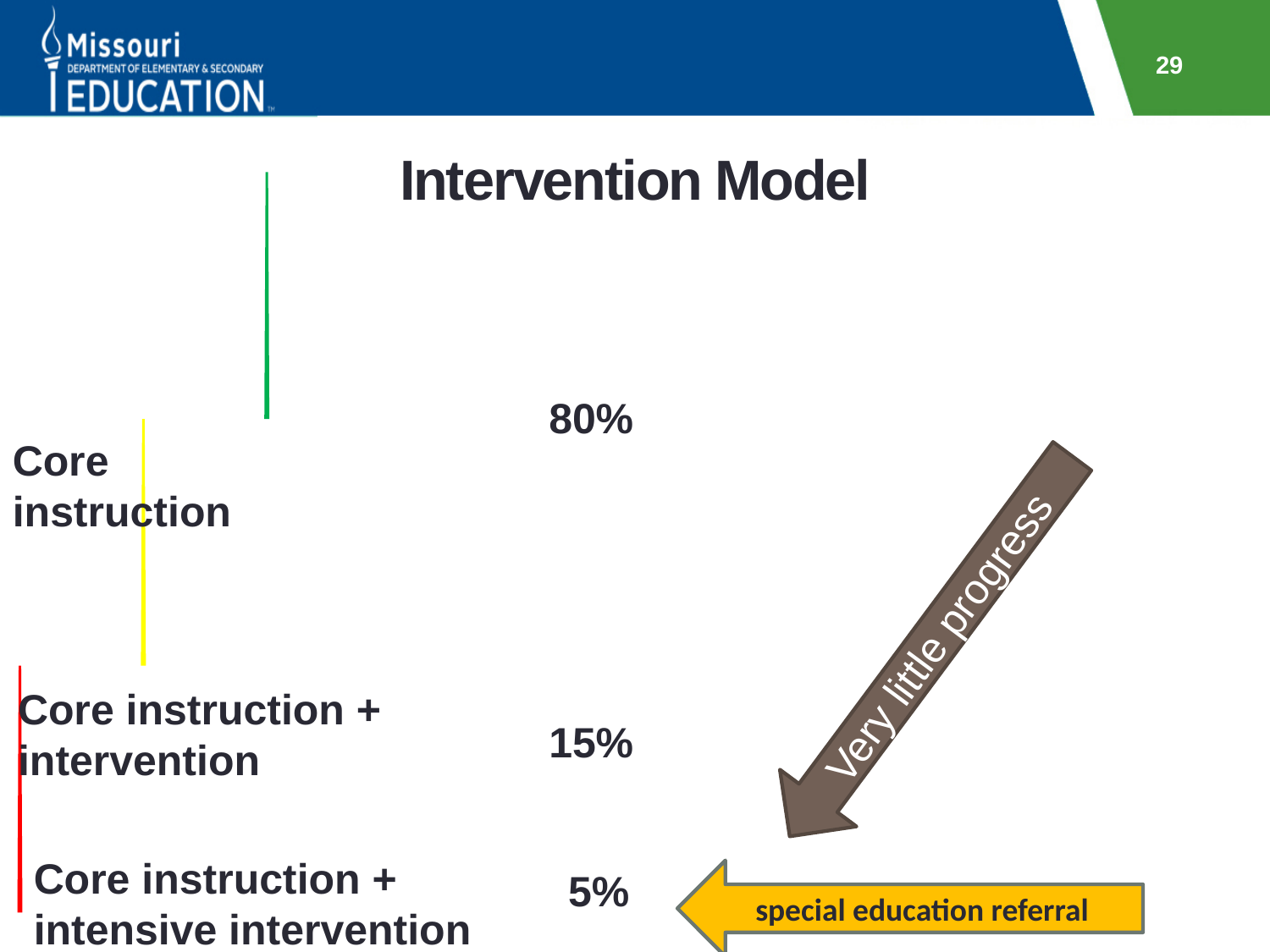

29
# Intervention Model

80%
Core
instruction
Very little progress
Core instruction + intervention
15%
Core instruction + intensive intervention
5%
special education referral